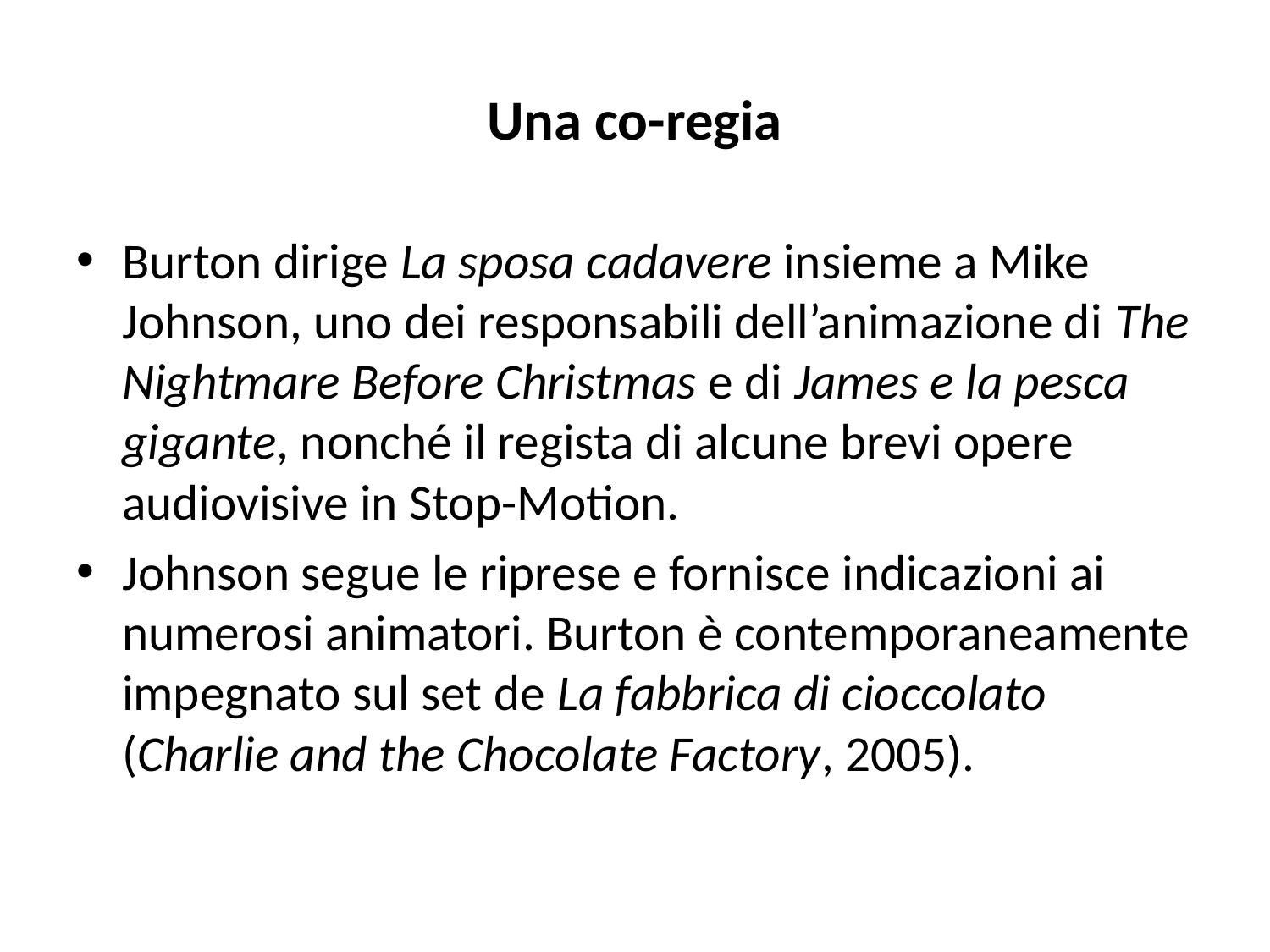

# Una co-regia
Burton dirige La sposa cadavere insieme a Mike Johnson, uno dei responsabili dell’animazione di The Nightmare Before Christmas e di James e la pesca gigante, nonché il regista di alcune brevi opere audiovisive in Stop-Motion.
Johnson segue le riprese e fornisce indicazioni ai numerosi animatori. Burton è contemporaneamente impegnato sul set de La fabbrica di cioccolato (Charlie and the Chocolate Factory, 2005).